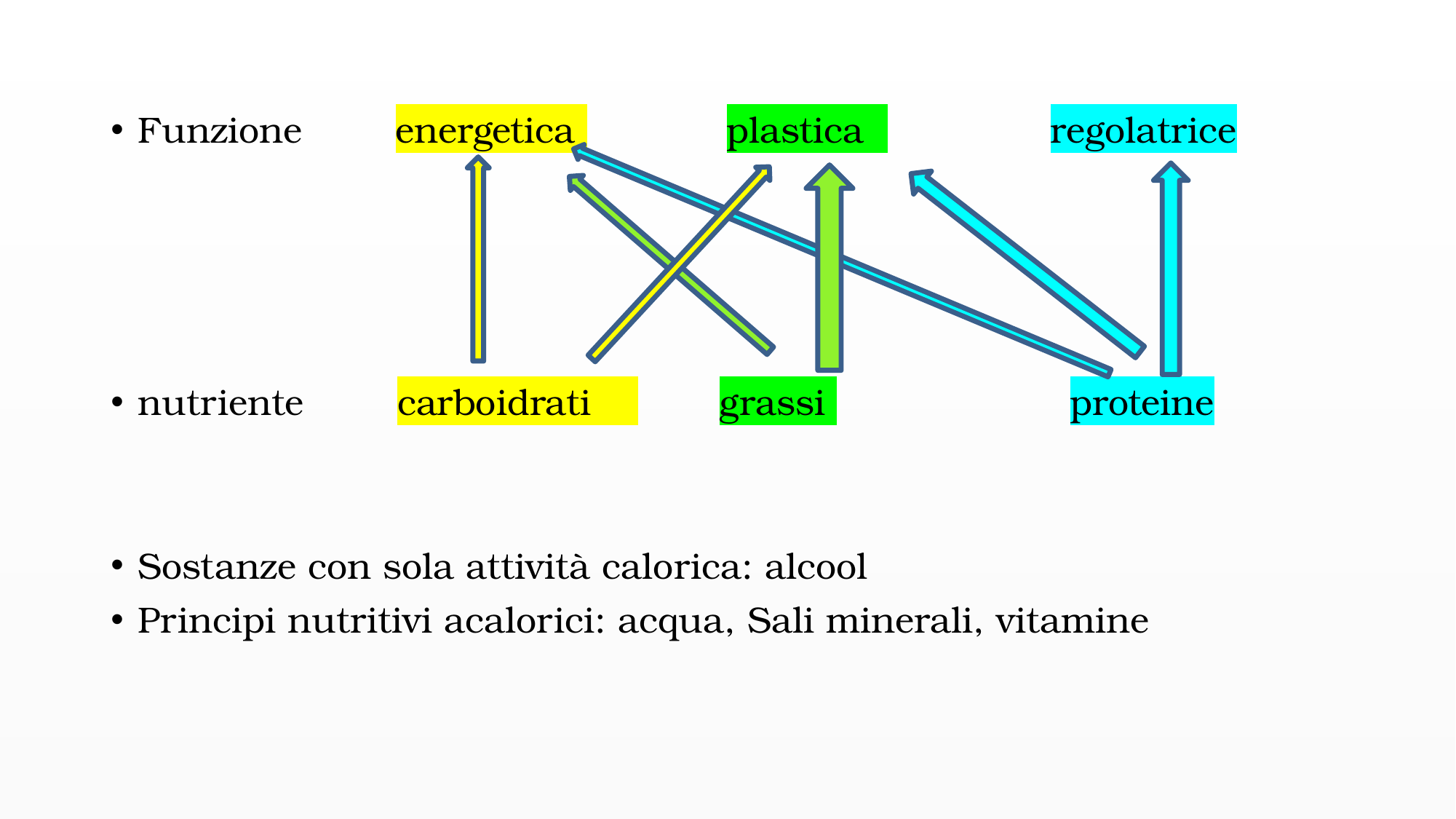

Funzione        energetica             plastica                regolatrice

nutriente        carboidrati           grassi                     proteine

Sostanze con sola attività calorica: alcool
Principi nutritivi acalorici: acqua, Sali minerali, vitamine